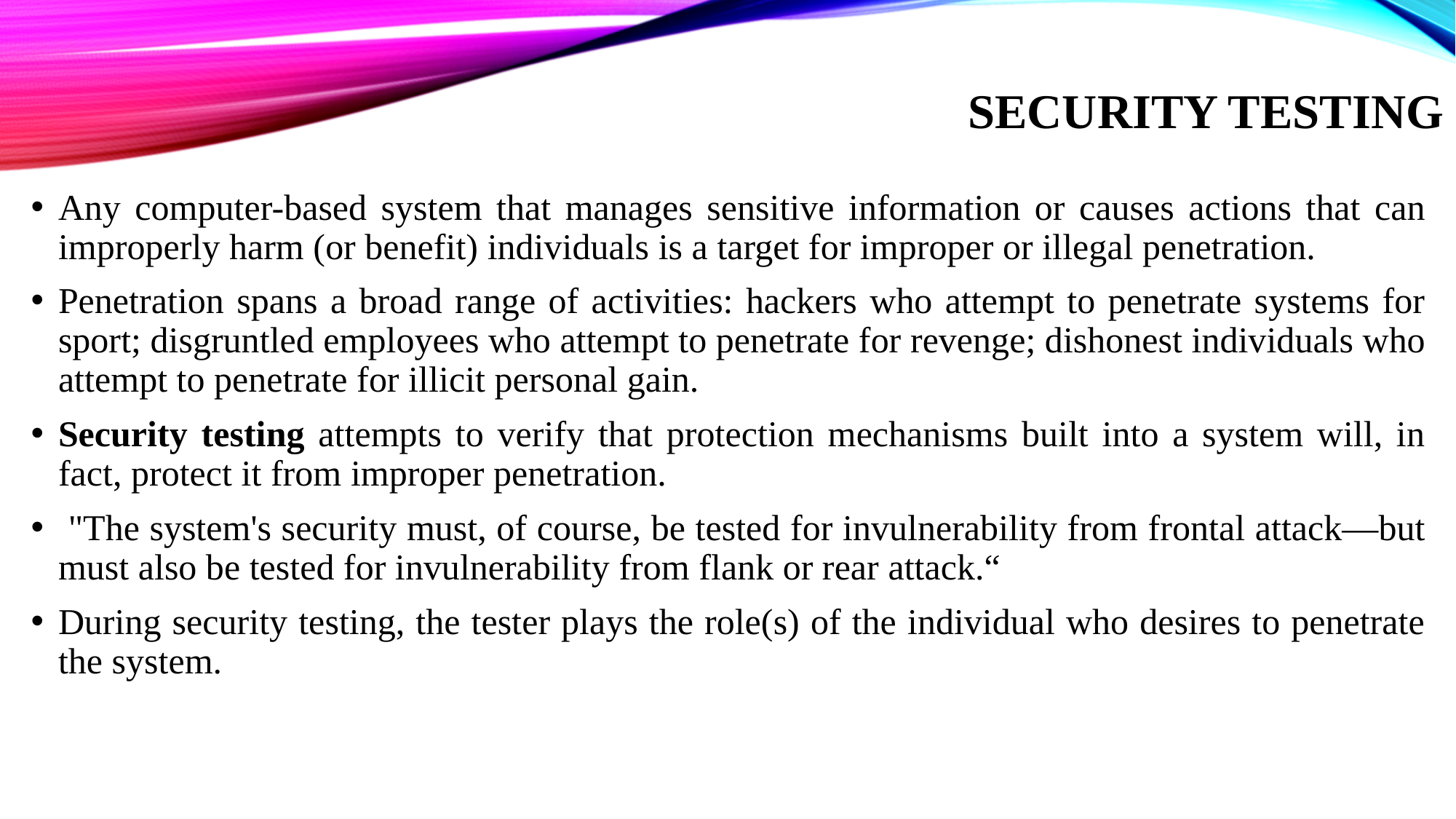

# Security Testing
Any computer-based system that manages sensitive information or causes actions that can improperly harm (or benefit) individuals is a target for improper or illegal penetration.
Penetration spans a broad range of activities: hackers who attempt to penetrate systems for sport; disgruntled employees who attempt to penetrate for revenge; dishonest individuals who attempt to penetrate for illicit personal gain.
Security testing attempts to verify that protection mechanisms built into a system will, in fact, protect it from improper penetration.
 "The system's security must, of course, be tested for invulnerability from frontal attack—but must also be tested for invulnerability from flank or rear attack.“
During security testing, the tester plays the role(s) of the individual who desires to penetrate the system.